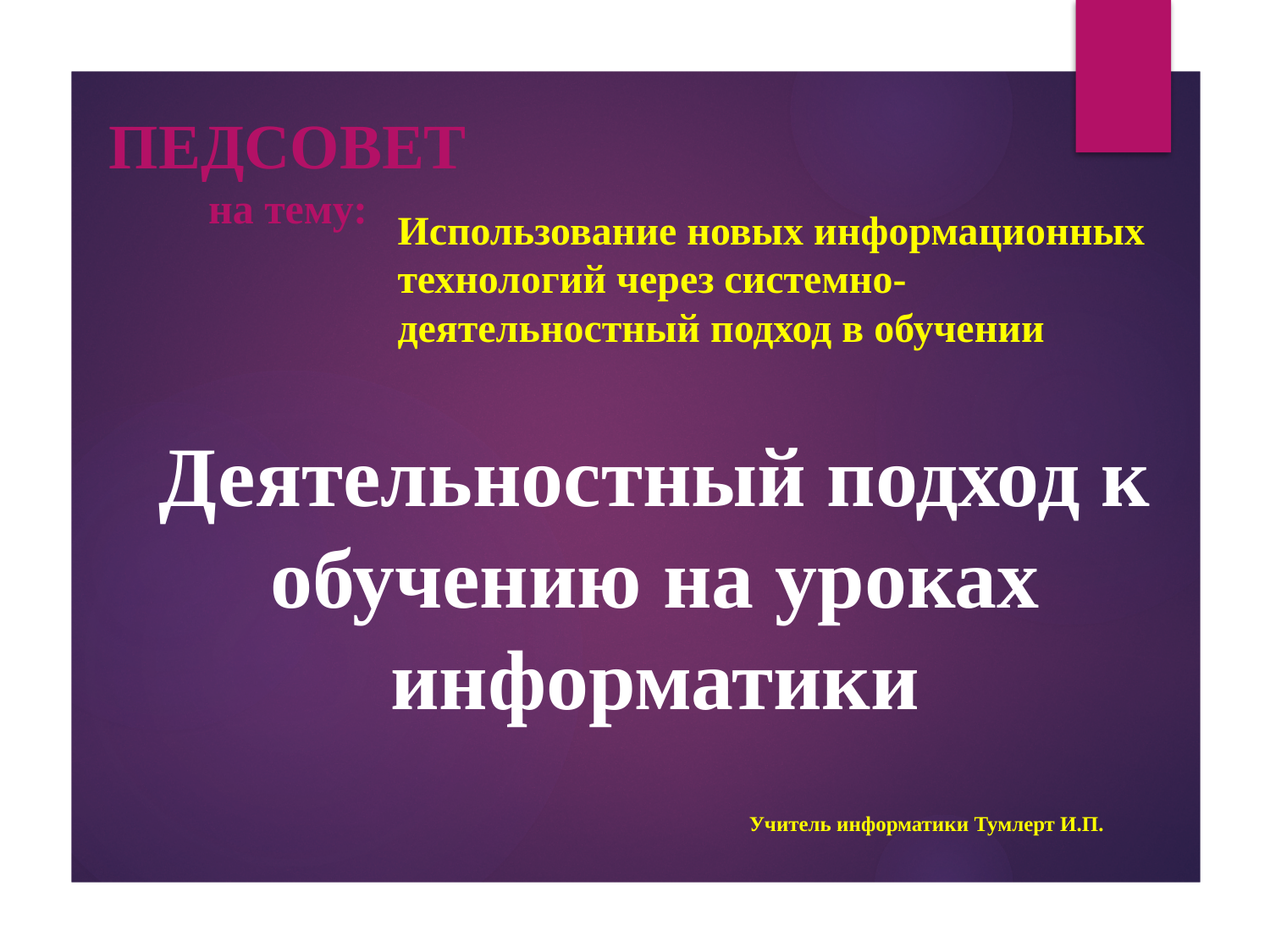

ПЕДСОВЕТ на тему:
# Использование новых информационных технологий через системно-деятельностный подход в обучении
Деятельностный подход к обучению на уроках информатики
Учитель информатики Тумлерт И.П.